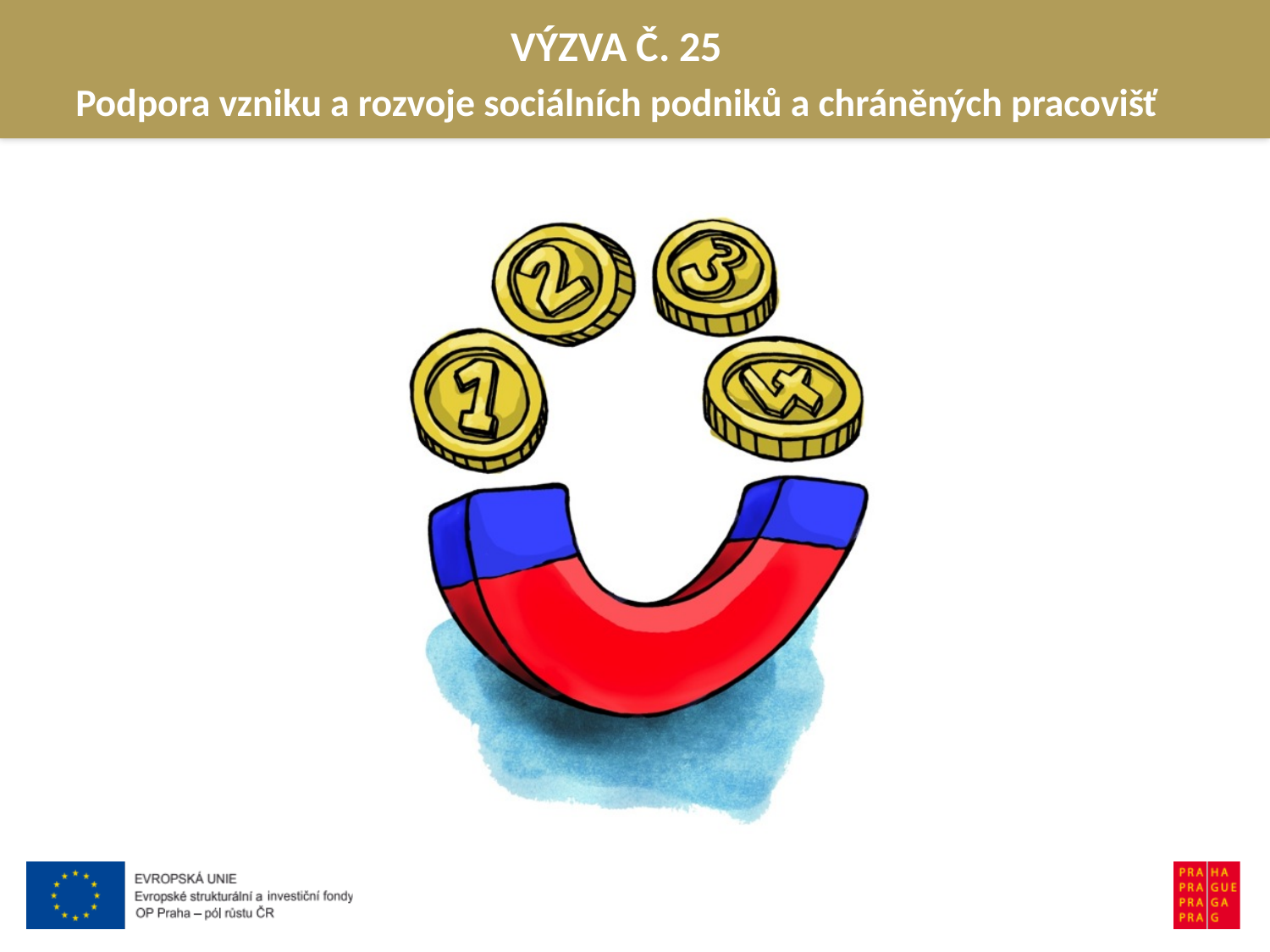

VÝZVA Č. 25
Podpora vzniku a rozvoje sociálních podniků a chráněných pracovišť